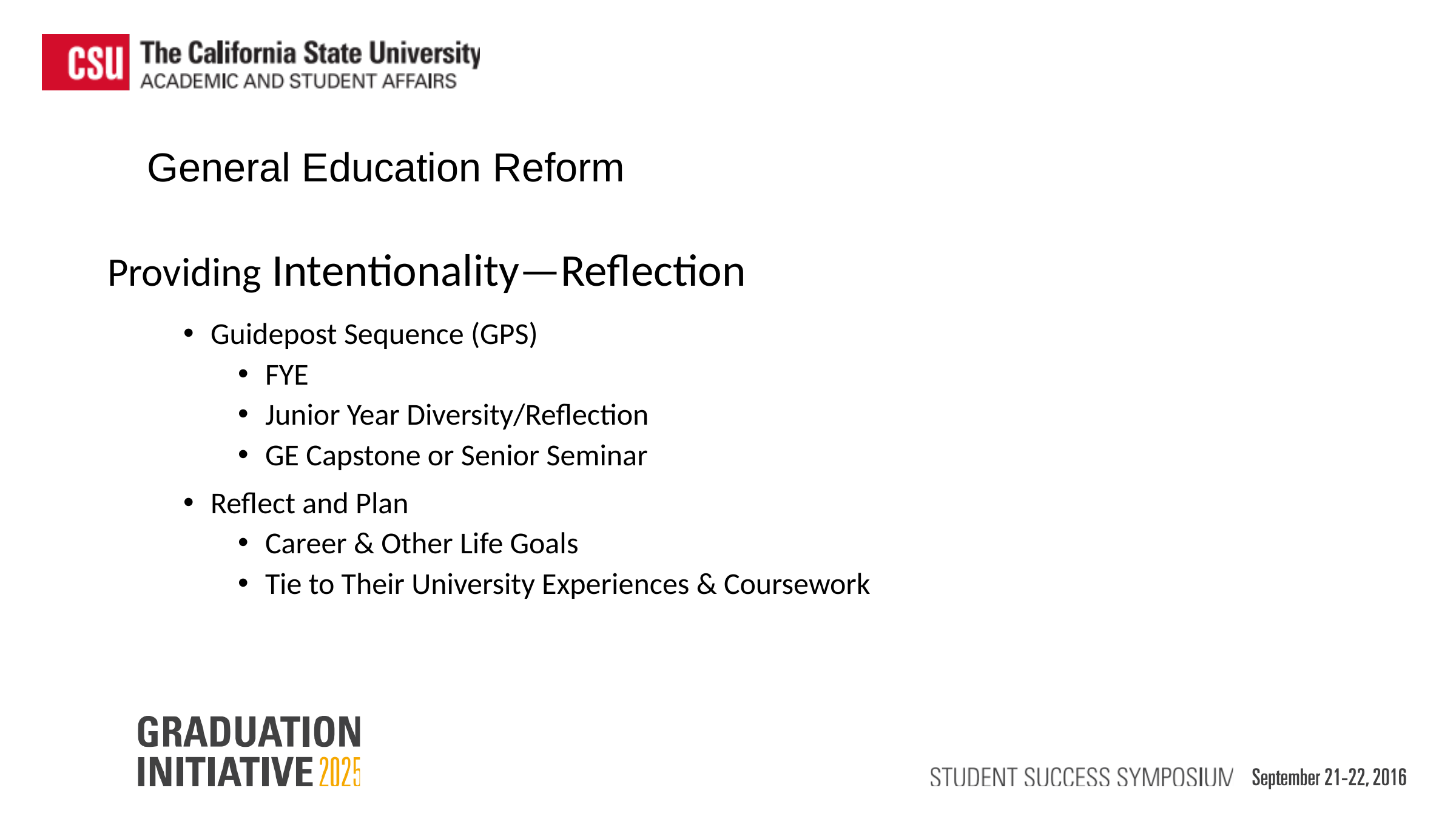

General Education Reform
Providing Intentionality—Reflection
Guidepost Sequence (GPS)
FYE
Junior Year Diversity/Reflection
GE Capstone or Senior Seminar
Reflect and Plan
Career & Other Life Goals
Tie to Their University Experiences & Coursework